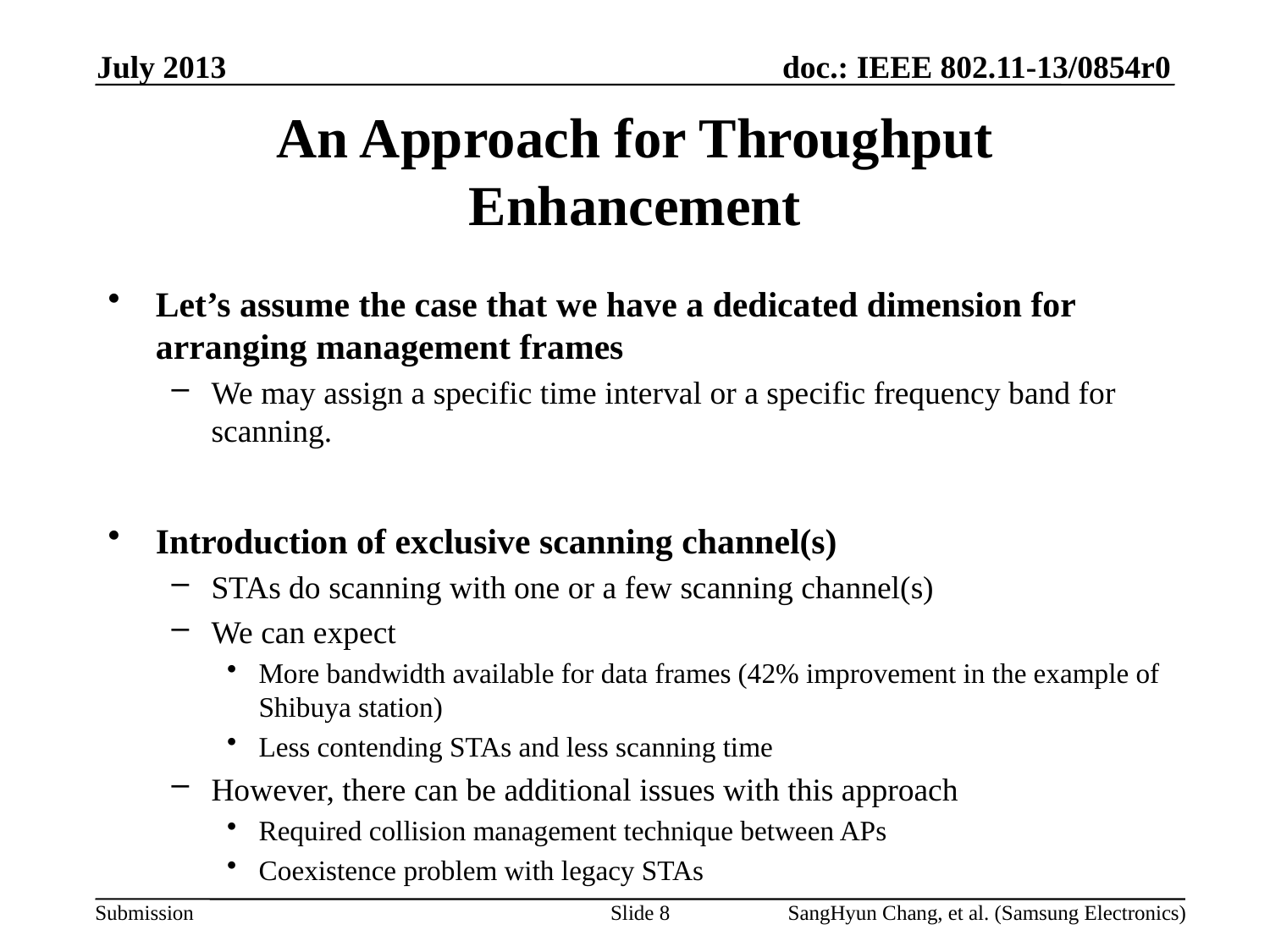

July 2013
# An Approach for Throughput Enhancement
Let’s assume the case that we have a dedicated dimension for arranging management frames
We may assign a specific time interval or a specific frequency band for scanning.

Introduction of exclusive scanning channel(s)
STAs do scanning with one or a few scanning channel(s)
We can expect
More bandwidth available for data frames (42% improvement in the example of Shibuya station)
Less contending STAs and less scanning time
However, there can be additional issues with this approach
Required collision management technique between APs
Coexistence problem with legacy STAs

Slide 8
SangHyun Chang, et al. (Samsung Electronics)